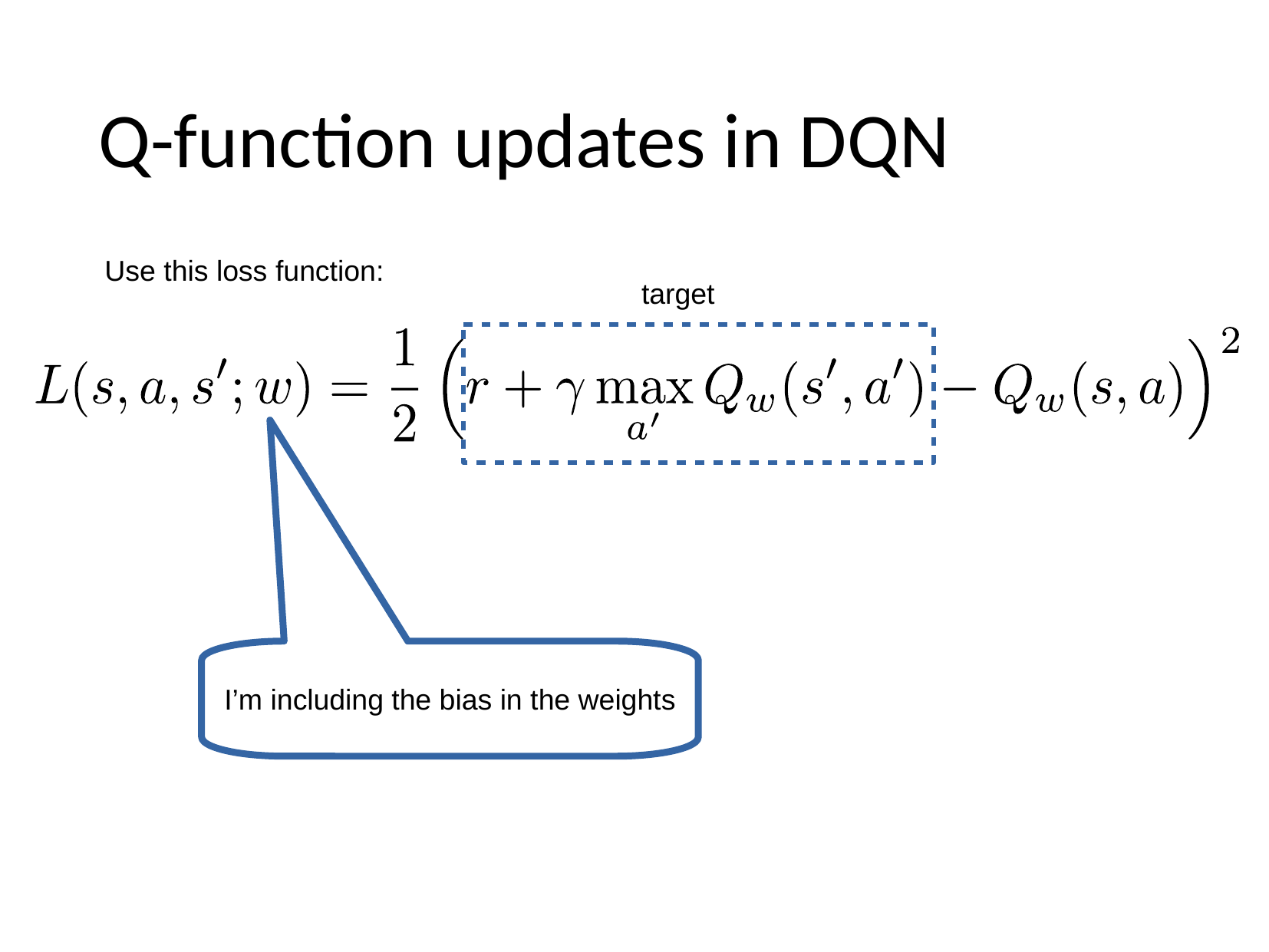

# Q-function updates in DQN
Use this loss function:
target

I’m including the bias in the weights